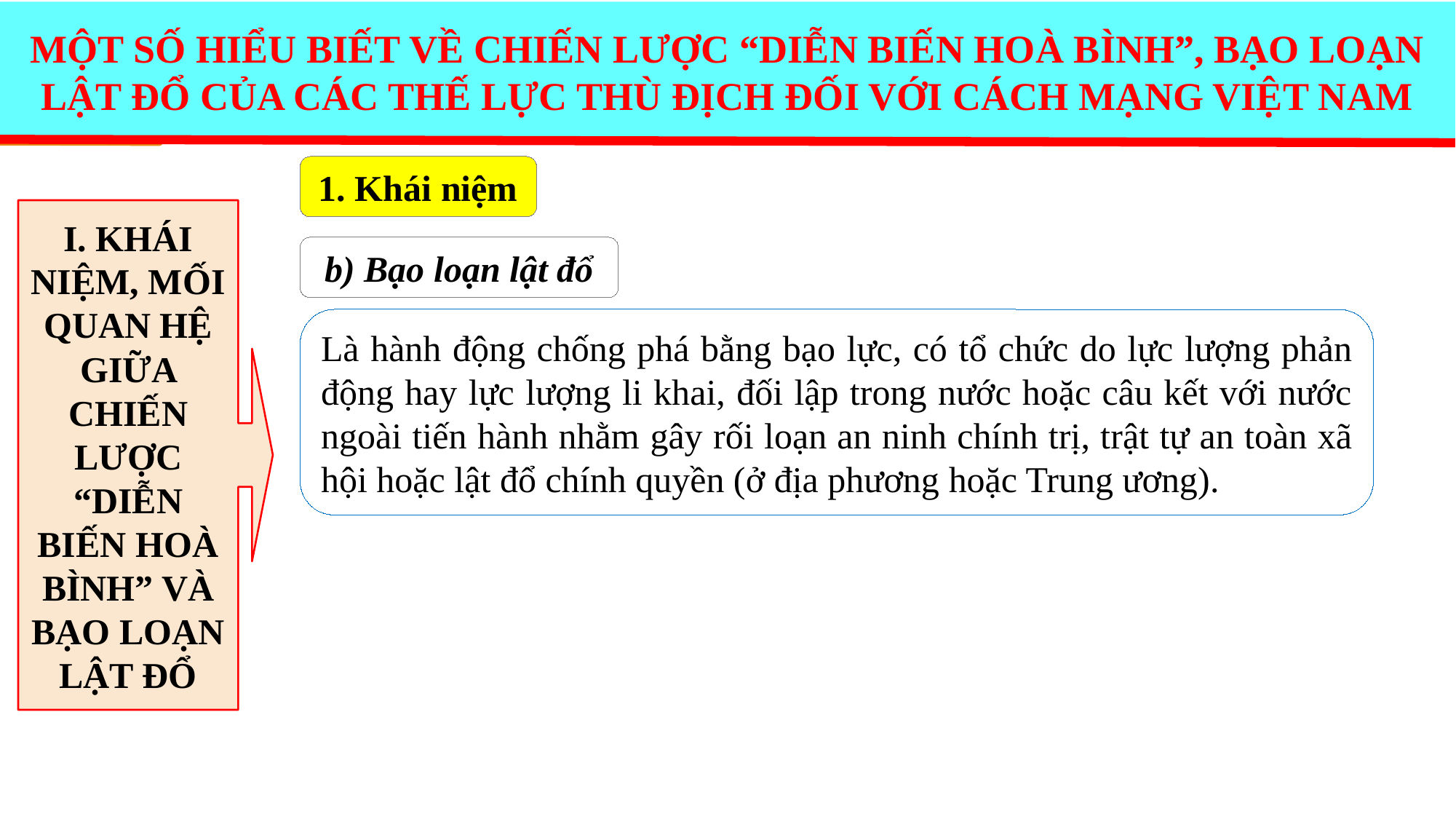

MỘT SỐ HIỂU BIẾT VỀ CHIẾN LƯỢC “DIỄN BIẾN HOÀ BÌNH”, BẠO LOẠN LẬT ĐỔ CỦA CÁC THẾ LỰC THÙ ĐỊCH ĐỐI VỚI CÁCH MẠNG VIỆT NAM
1. Khái niệm
I. KHÁI NIỆM, MỐI QUAN HỆ GIỮA CHIẾN LƯỢC “DIỄN BIẾN HOÀ BÌNH” VÀ BẠO LOẠN LẬT ĐỔ
b) Bạo loạn lật đổ
Là hành động chống phá bằng bạo lực, có tổ chức do lực lượng phản động hay lực lượng li khai, đối lập trong nước hoặc câu kết với nước ngoài tiến hành nhằm gây rối loạn an ninh chính trị, trật tự an toàn xã hội hoặc lật đổ chính quyền (ở địa phương hoặc Trung ương).